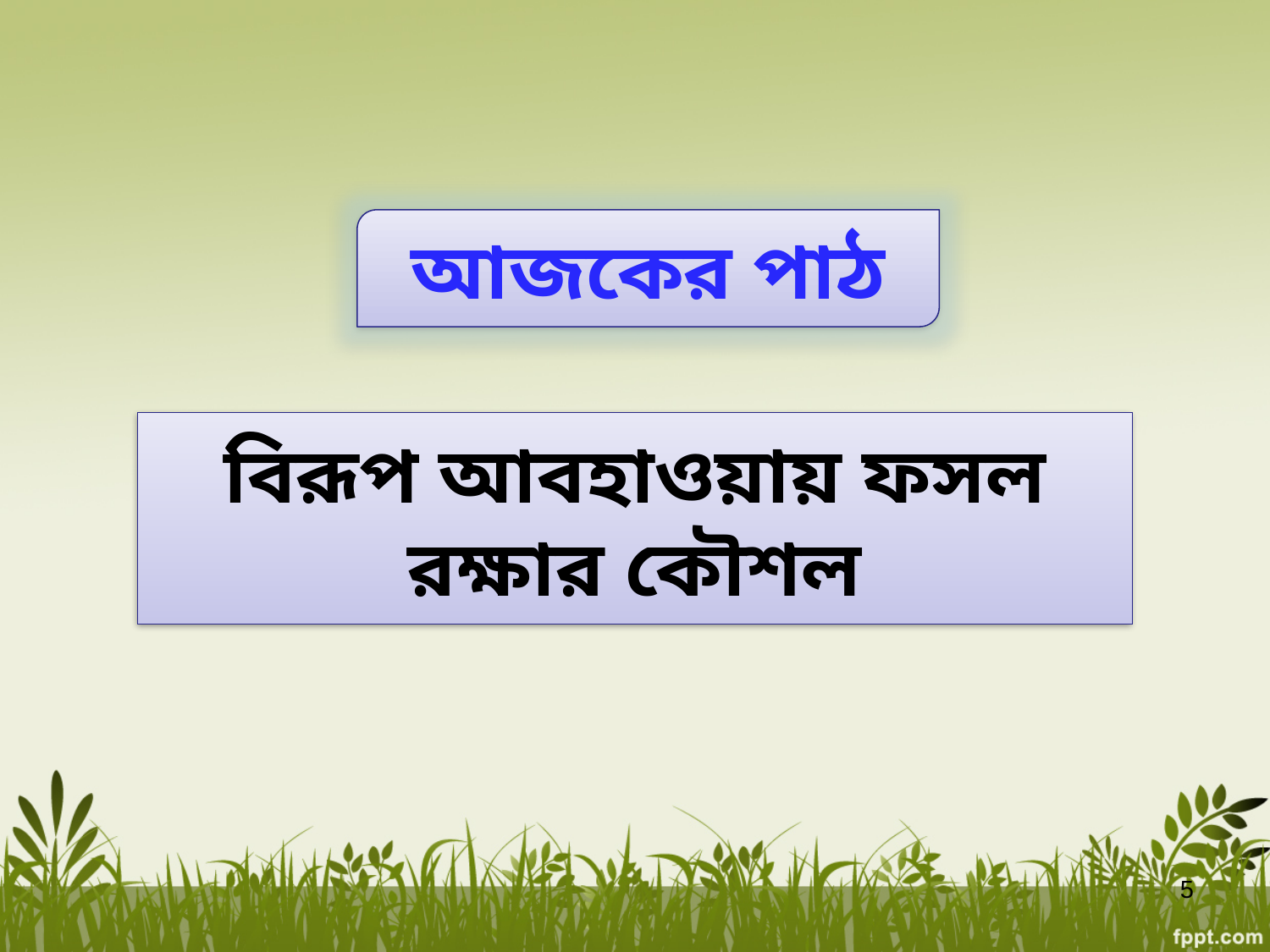

আজকের পাঠ
# বিরূপ আবহাওয়ায় ফসল রক্ষার কৌশল
5